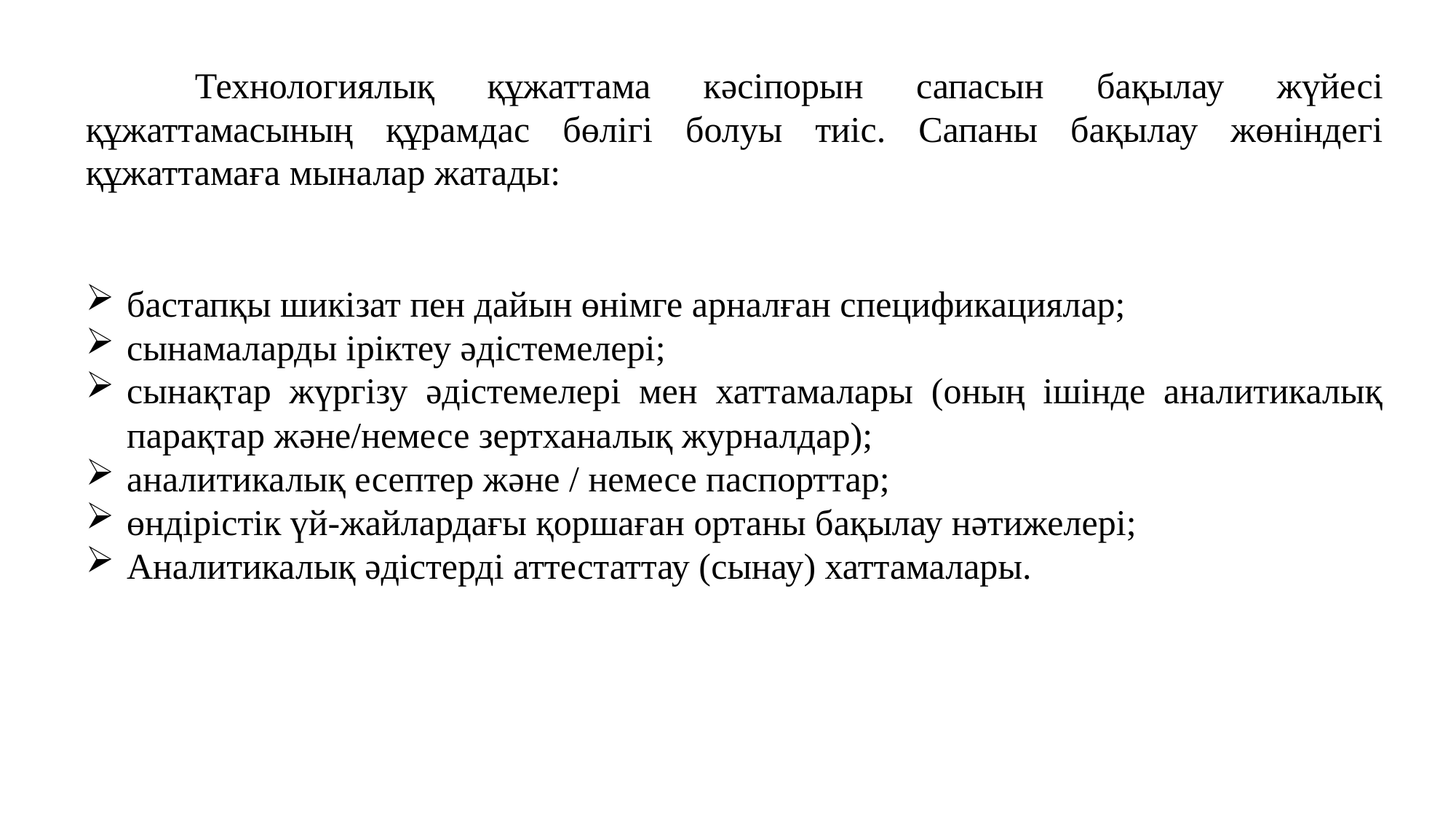

Технологиялық құжаттама кәсіпорын сапасын бақылау жүйесі құжаттамасының құрамдас бөлігі болуы тиіс. Сапаны бақылау жөніндегі құжаттамаға мыналар жатады:

бастапқы шикізат пен дайын өнімге арналған спецификациялар;
сынамаларды іріктеу әдістемелері;
сынақтар жүргізу әдістемелері мен хаттамалары (оның ішінде аналитикалық парақтар және/немесе зертханалық журналдар);
аналитикалық есептер және / немесе паспорттар;
өндірістік үй-жайлардағы қоршаған ортаны бақылау нәтижелері;
Аналитикалық әдістерді аттестаттау (сынау) хаттамалары.